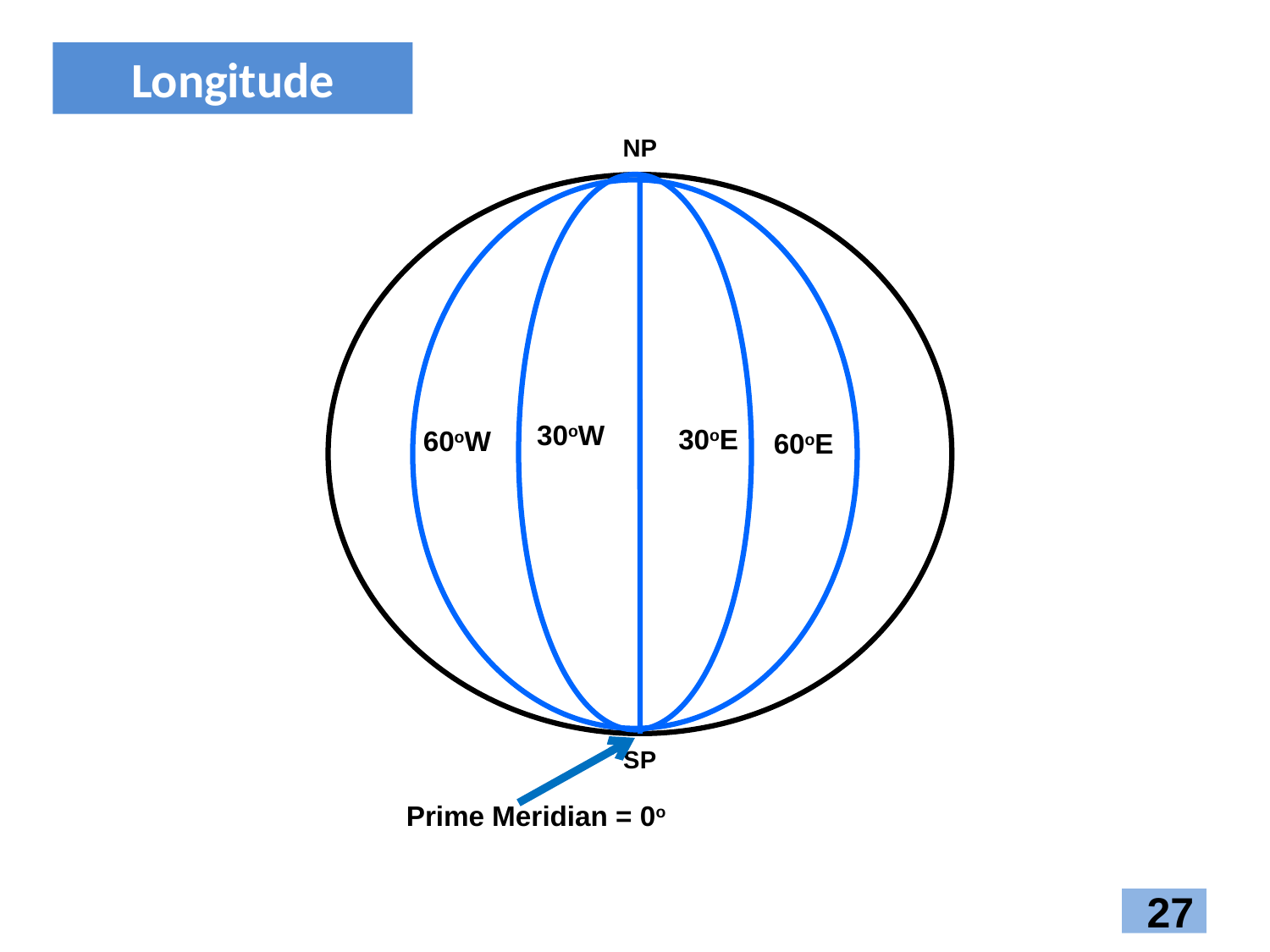

Longitude
NP

30oW
30oE
60oW
60oE

SP
Prime Meridian = 0o
27